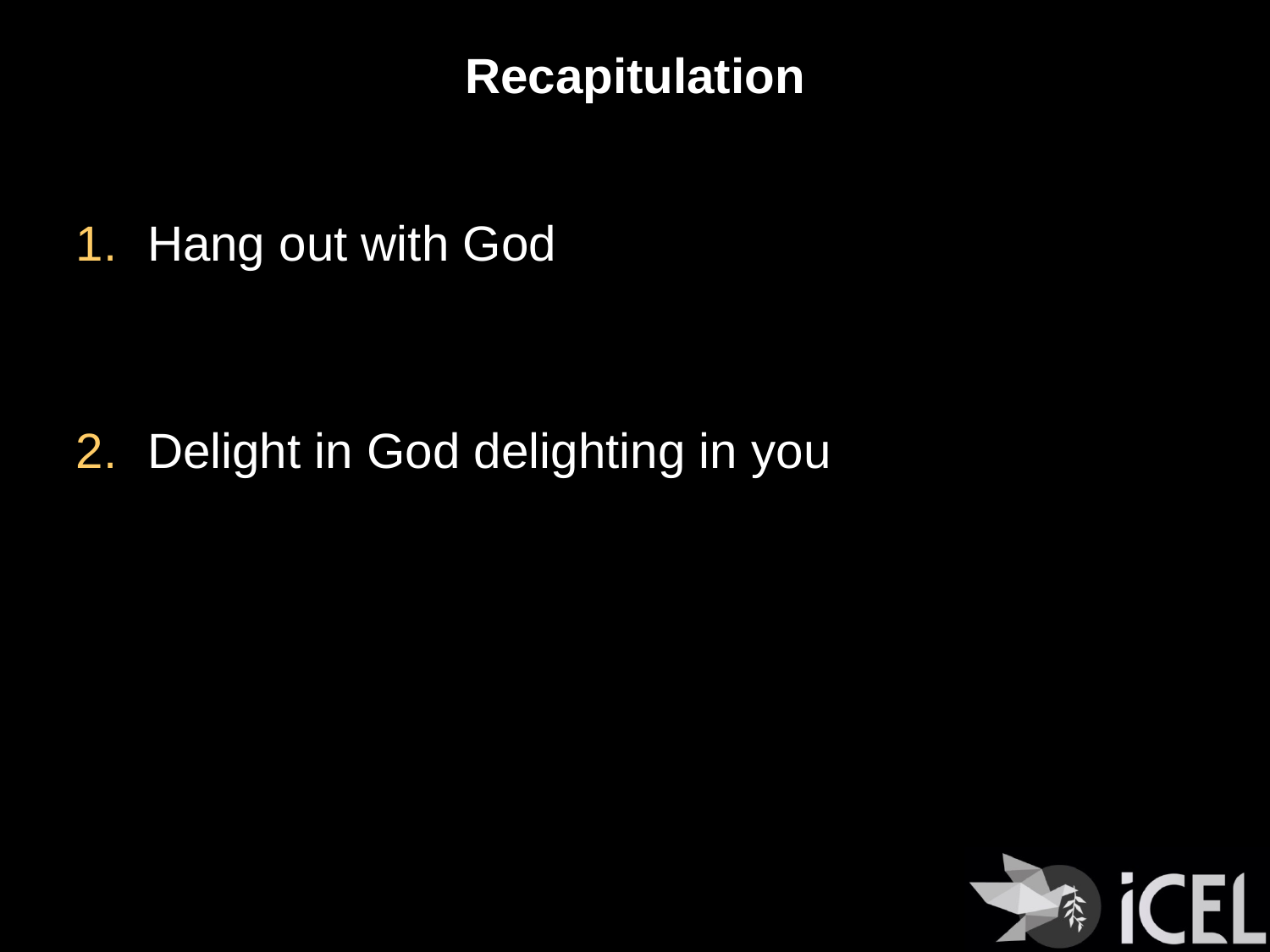

# Recapitulation

Hang out with God

Delight in God delighting in you